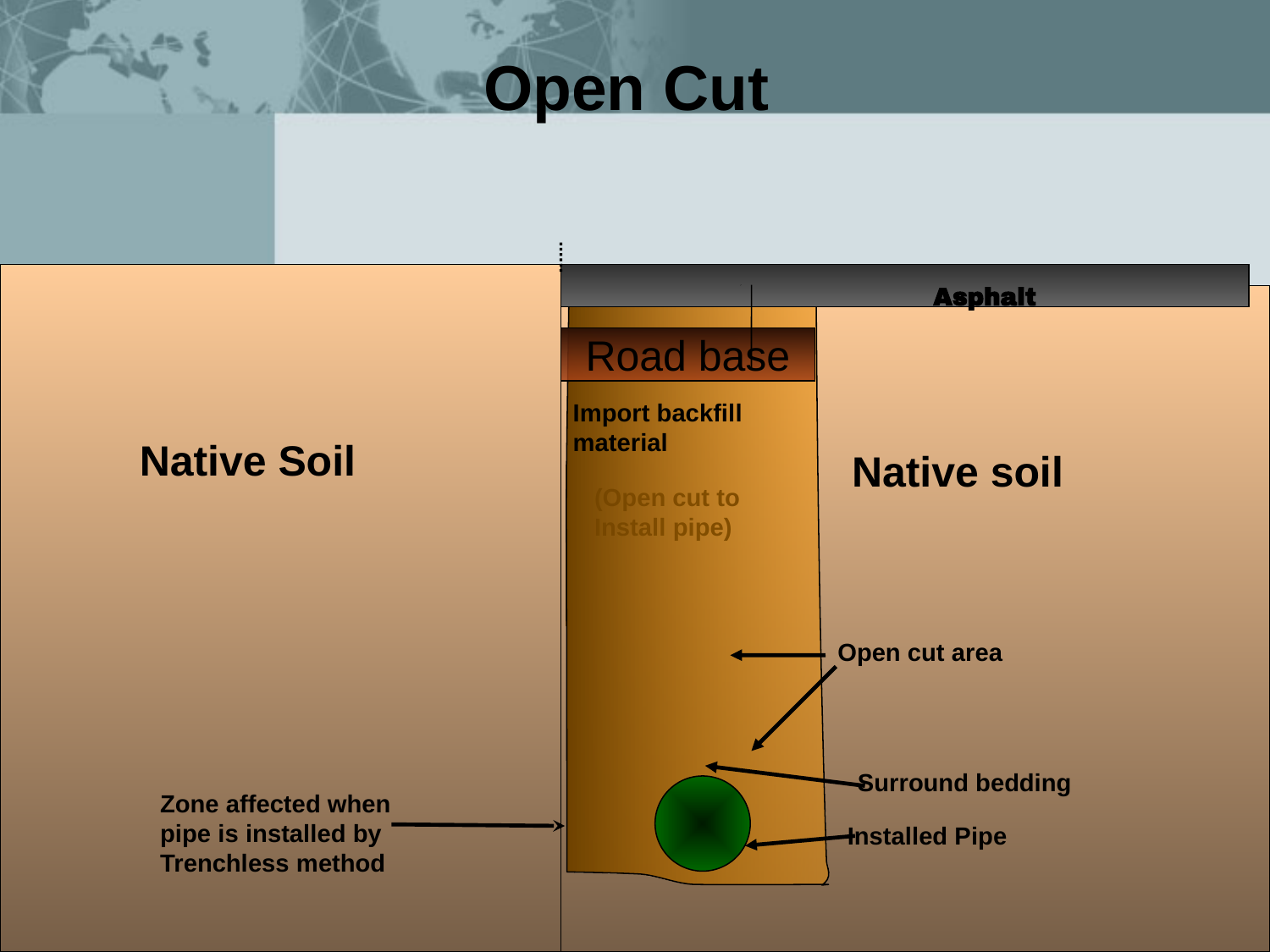

# Open Cut

Asphalt

Road base
Import backfill
material
Native Soil
Native soil
(Open cut to
Install pipe)
Open cut area

Surround bedding

Zone affected when
pipe is installed by
Trenchless method

Installed Pipe